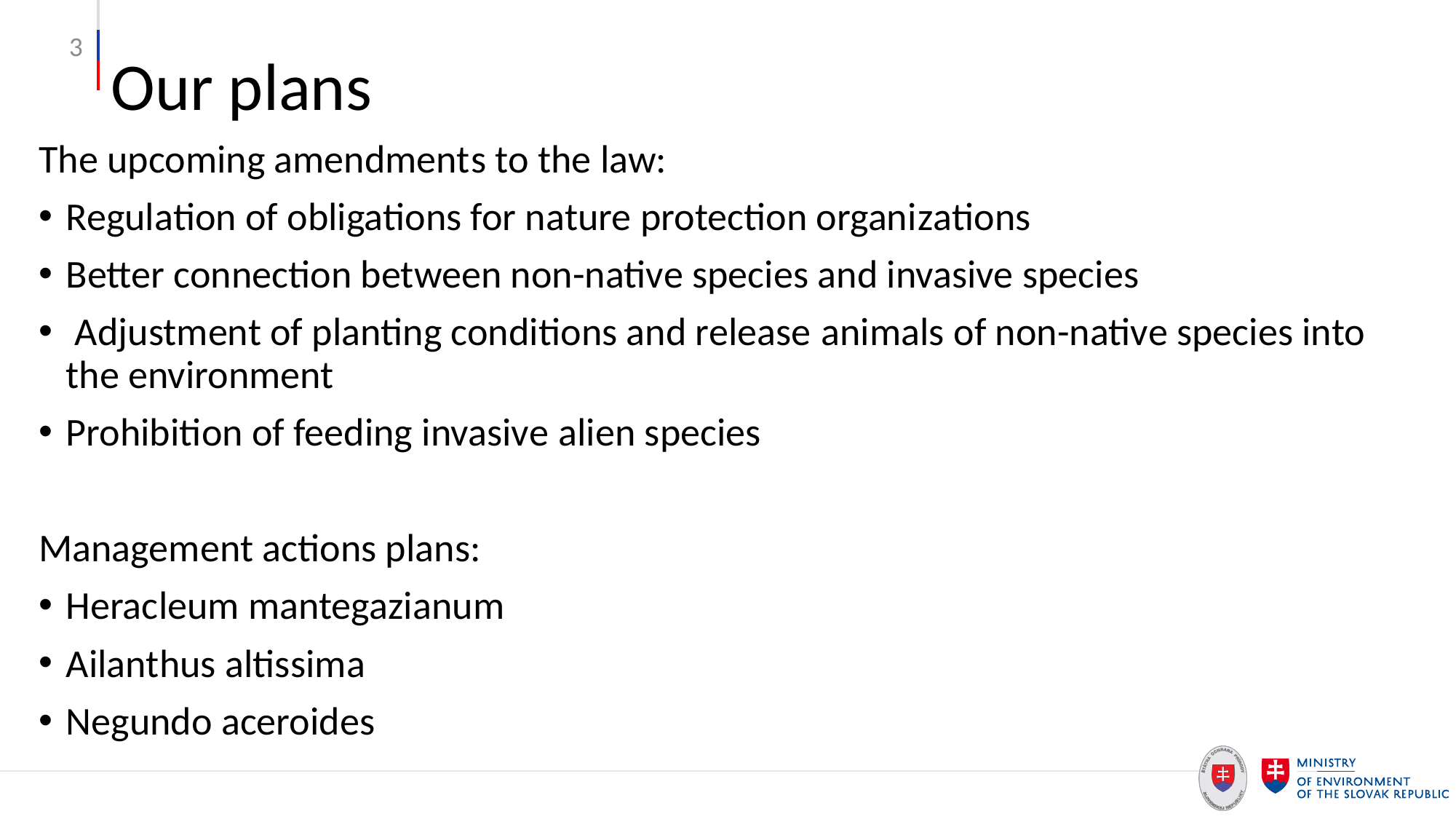

3
# Our plans
The upcoming amendments to the law:
Regulation of obligations for nature protection organizations
Better connection between non-native species and invasive species
 Adjustment of planting conditions and release animals of non-native species into the environment
Prohibition of feeding invasive alien species

Management actions plans:
Heracleum mantegazianum
Ailanthus altissima
Negundo aceroides